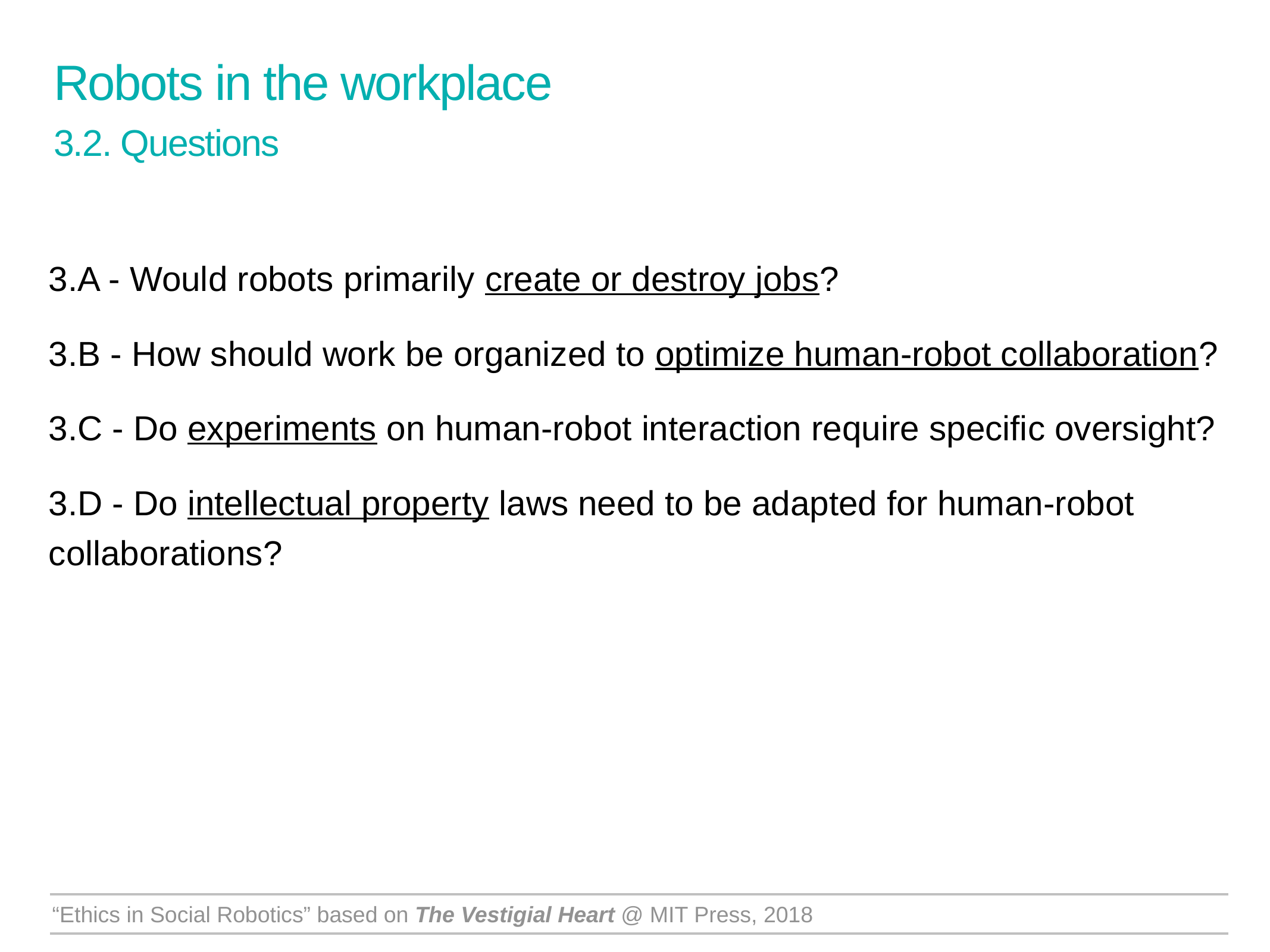

Robots in the workplace
3.2. Questions
3.A - Would robots primarily create or destroy jobs?
3.B - How should work be organized to optimize human-robot collaboration?
3.C - Do experiments on human-robot interaction require specific oversight?
3.D - Do intellectual property laws need to be adapted for human-robot collaborations?